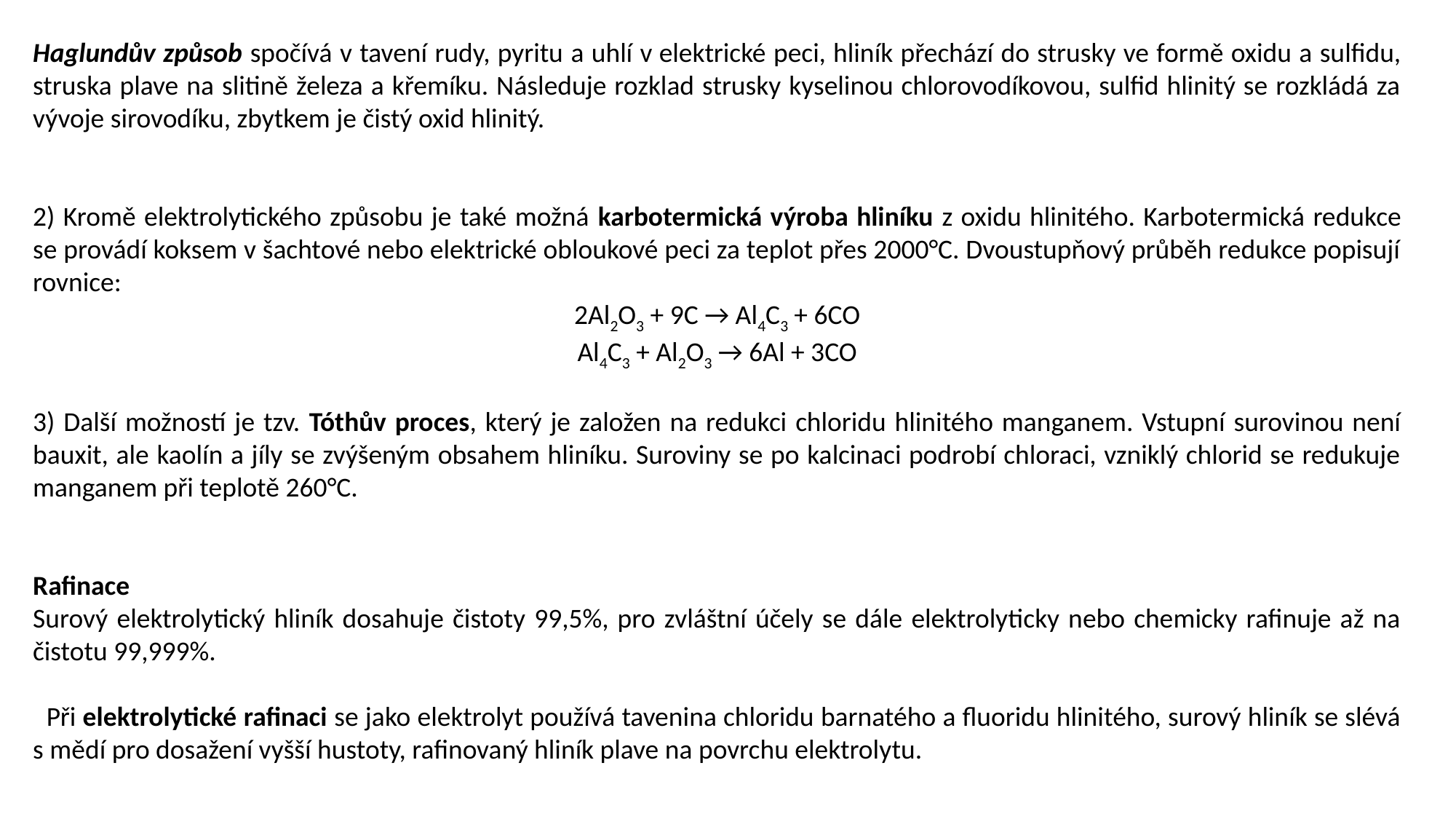

Haglundův způsob spočívá v tavení rudy, pyritu a uhlí v elektrické peci, hliník přechází do strusky ve formě oxidu a sulfidu, struska plave na slitině železa a křemíku. Následuje rozklad strusky kyselinou chlorovodíkovou, sulfid hlinitý se rozkládá za vývoje sirovodíku, zbytkem je čistý oxid hlinitý.

2) Kromě elektrolytického způsobu je také možná karbotermická výroba hliníku z oxidu hlinitého. Karbotermická redukce se provádí koksem v šachtové nebo elektrické obloukové peci za teplot přes 2000°C. Dvoustupňový průběh redukce popisují rovnice:
2Al2O3 + 9C → Al4C3 + 6CO
Al4C3 + Al2O3 → 6Al + 3CO

3) Další možností je tzv. Tóthův proces, který je založen na redukci chloridu hlinitého manganem. Vstupní surovinou není bauxit, ale kaolín a jíly se zvýšeným obsahem hliníku. Suroviny se po kalcinaci podrobí chloraci, vzniklý chlorid se redukuje manganem při teplotě 260°C.

Rafinace
Surový elektrolytický hliník dosahuje čistoty 99,5%, pro zvláštní účely se dále elektrolyticky nebo chemicky rafinuje až na čistotu 99,999%.

  Při elektrolytické rafinaci se jako elektrolyt používá tavenina chloridu barnatého a fluoridu hlinitého, surový hliník se slévá s mědí pro dosažení vyšší hustoty, rafinovaný hliník plave na povrchu elektrolytu.